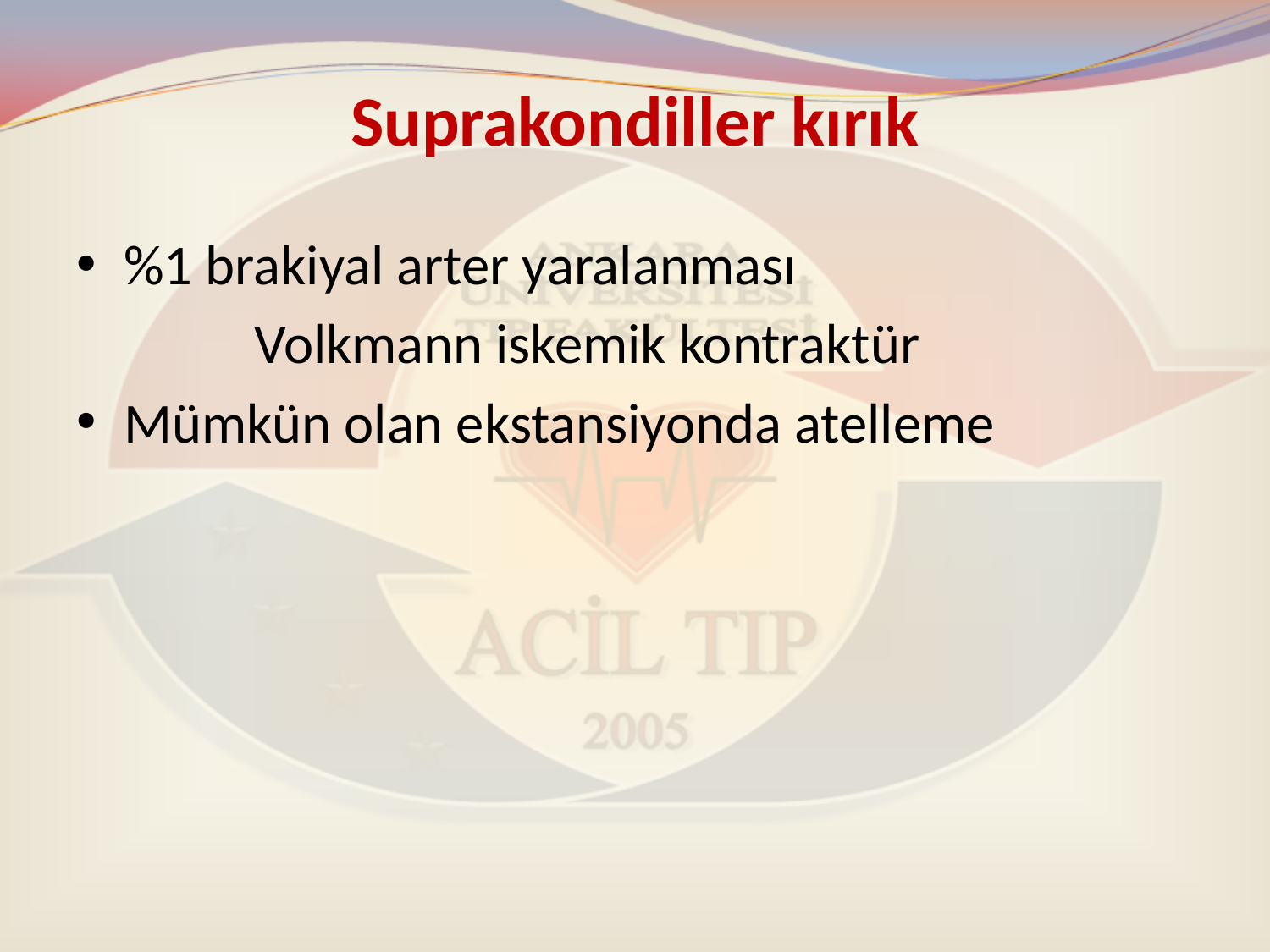

# Suprakondiller kırık
%1 brakiyal arter yaralanması
              Volkmann iskemik kontraktür
Mümkün olan ekstansiyonda atelleme